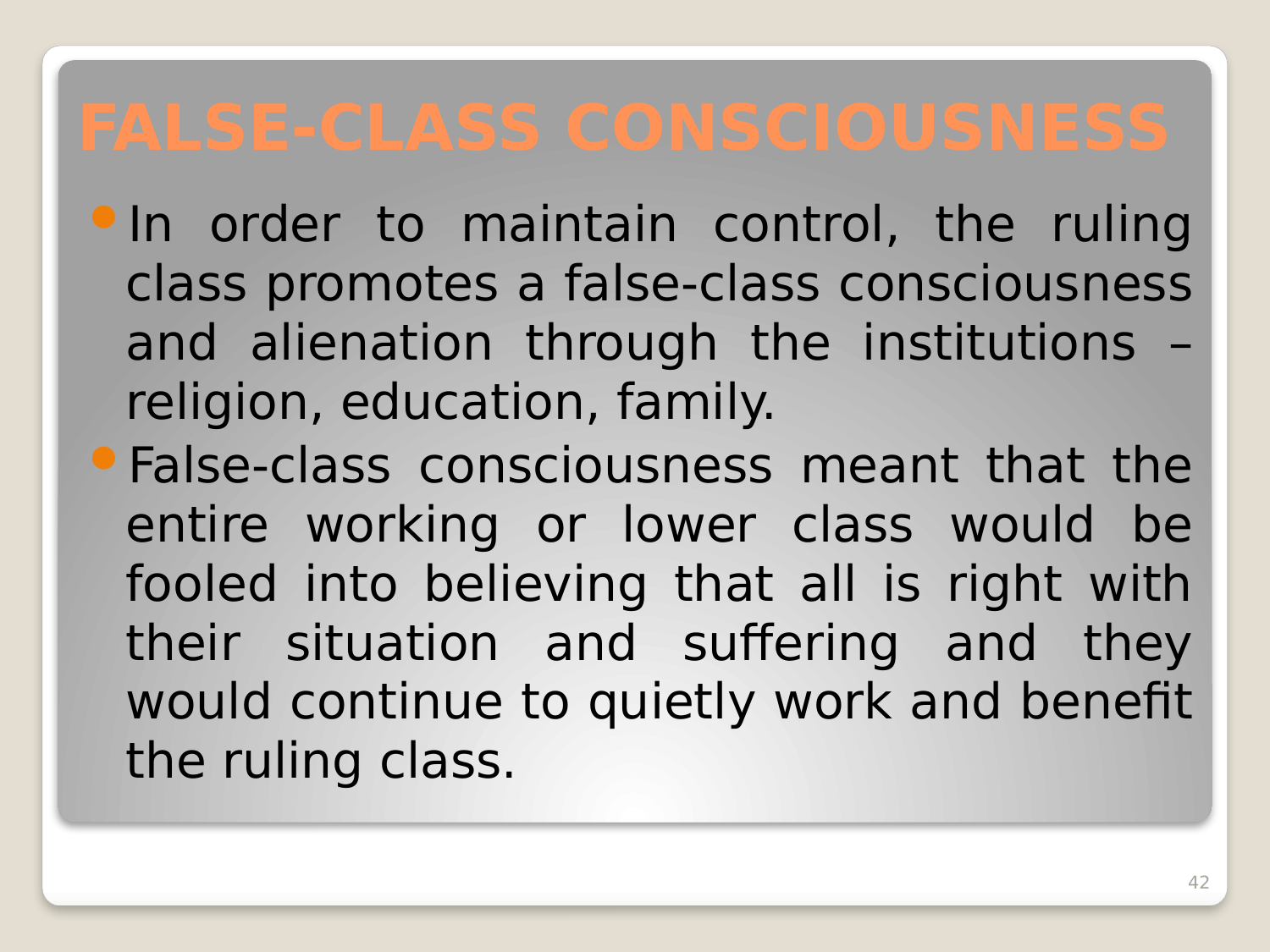

# FALSE-CLASS CONSCIOUSNESS
In order to maintain control, the ruling class promotes a false-class consciousness and alienation through the institutions – religion, education, family.
False-class consciousness meant that the entire working or lower class would be fooled into believing that all is right with their situation and suffering and they would continue to quietly work and benefit the ruling class.
42